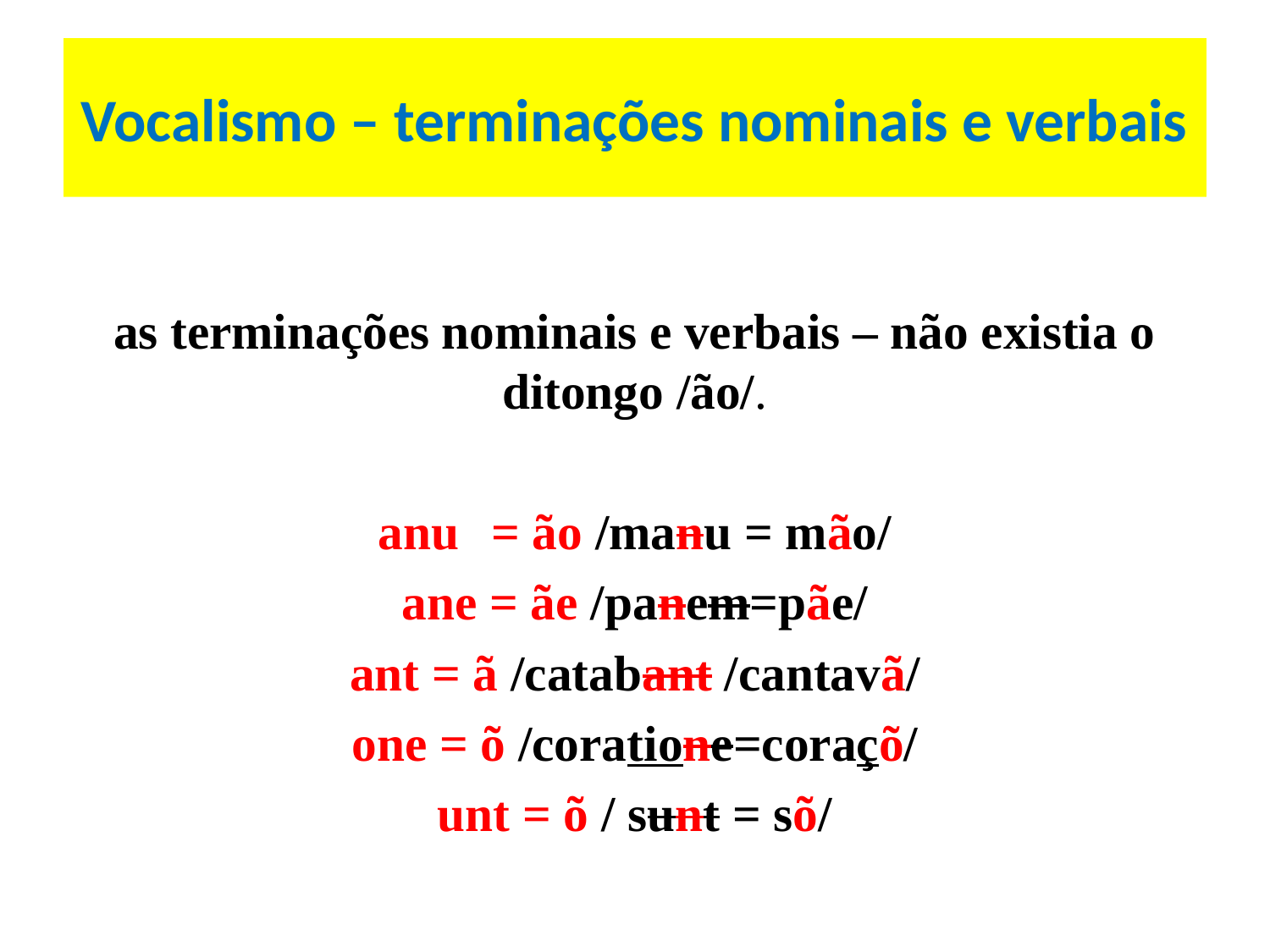

# Vocalismo – terminações nominais e verbais

as terminações nominais e verbais – não existia o ditongo /ão/.

anu 	= ão /manu = mão/
ane = ãe /panem=pãe/
ant = ã /catabant /cantavã/
one = õ /coratione=coraçõ/
unt = õ / sunt = sõ/